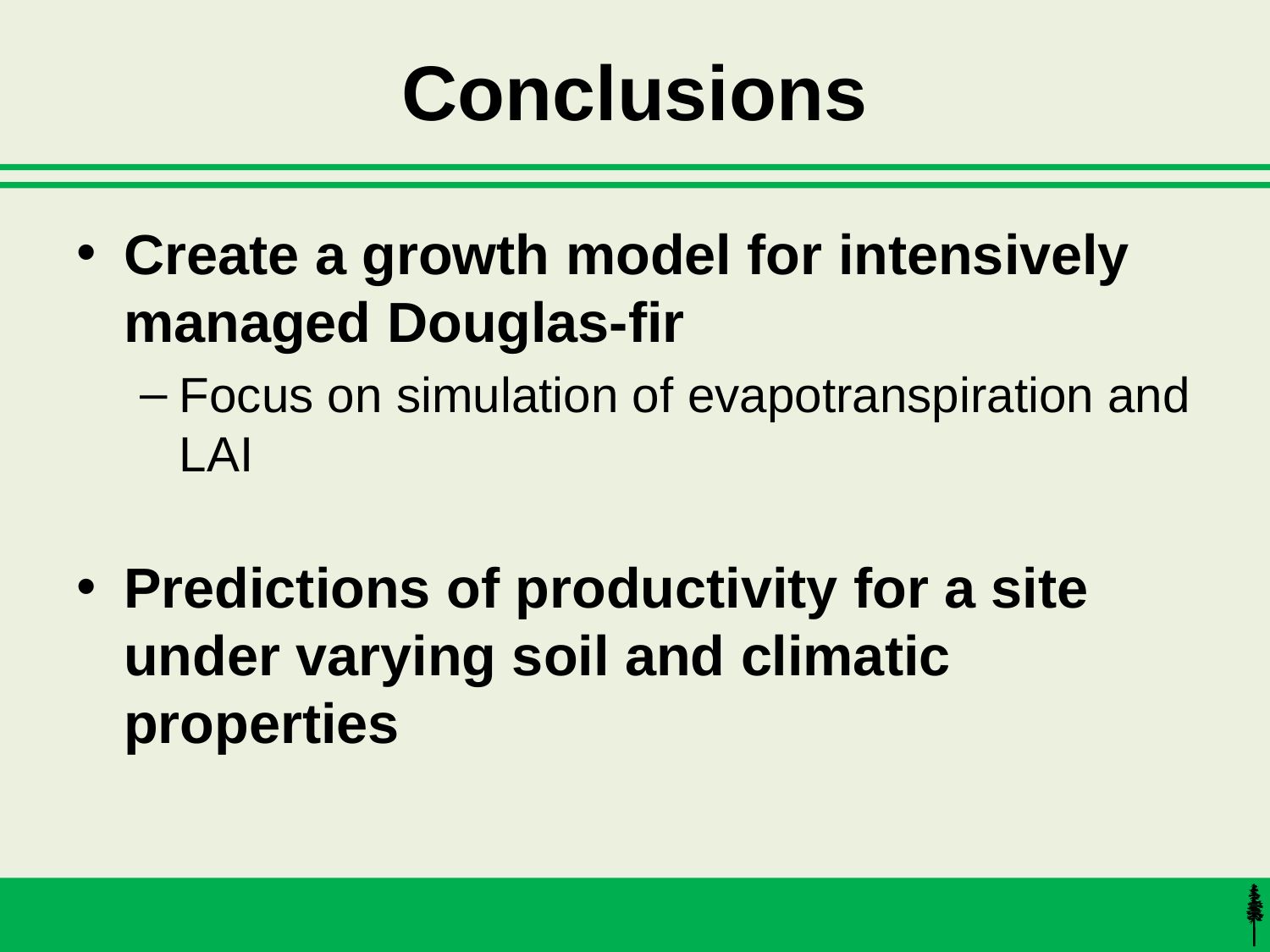

# Conclusions
Create a growth model for intensively managed Douglas-fir
Focus on simulation of evapotranspiration and LAI
Predictions of productivity for a site under varying soil and climatic properties